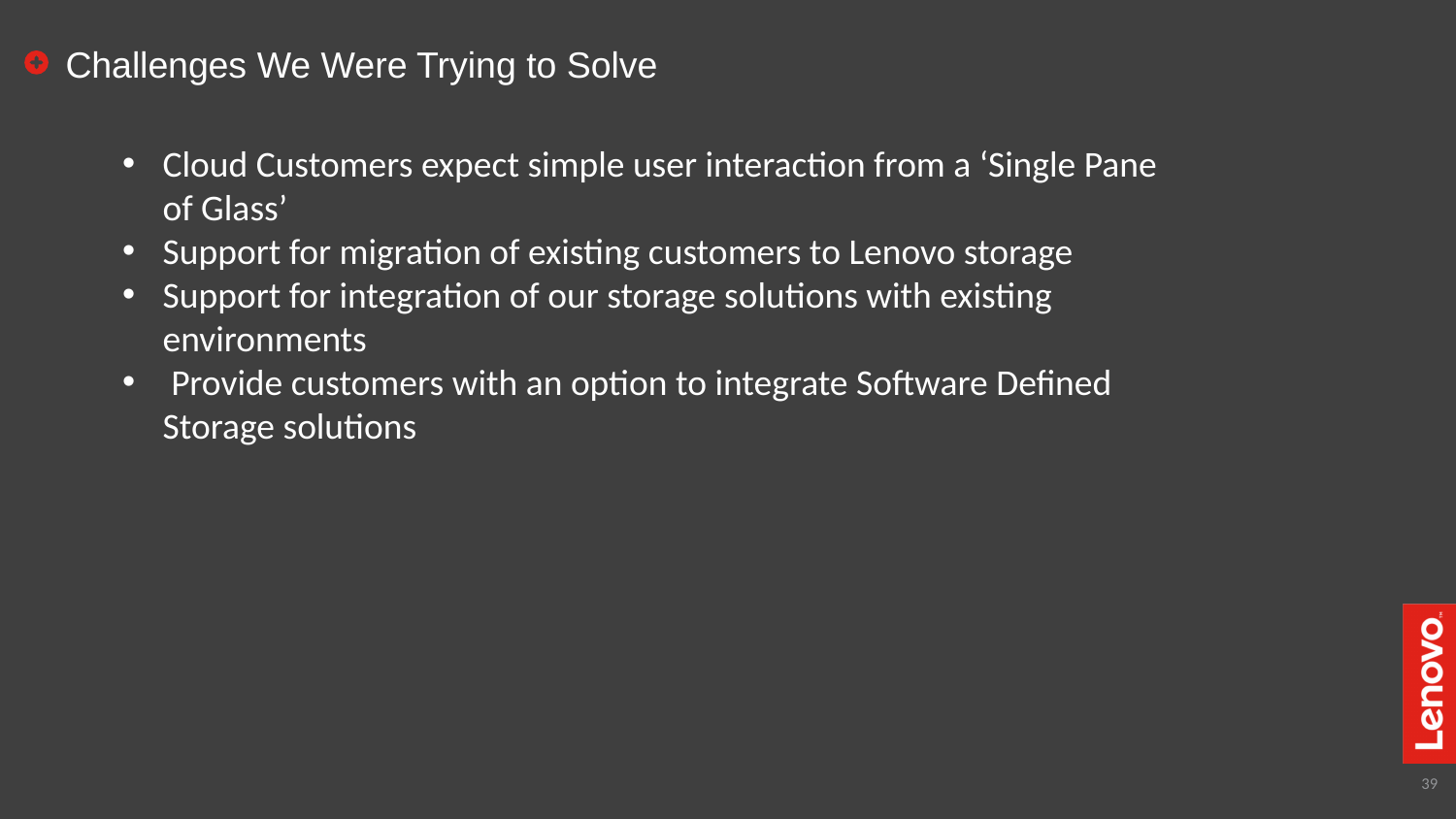

# Challenges We Were Trying to Solve
Cloud Customers expect simple user interaction from a ‘Single Pane of Glass’
Support for migration of existing customers to Lenovo storage
Support for integration of our storage solutions with existing environments
 Provide customers with an option to integrate Software Defined Storage solutions